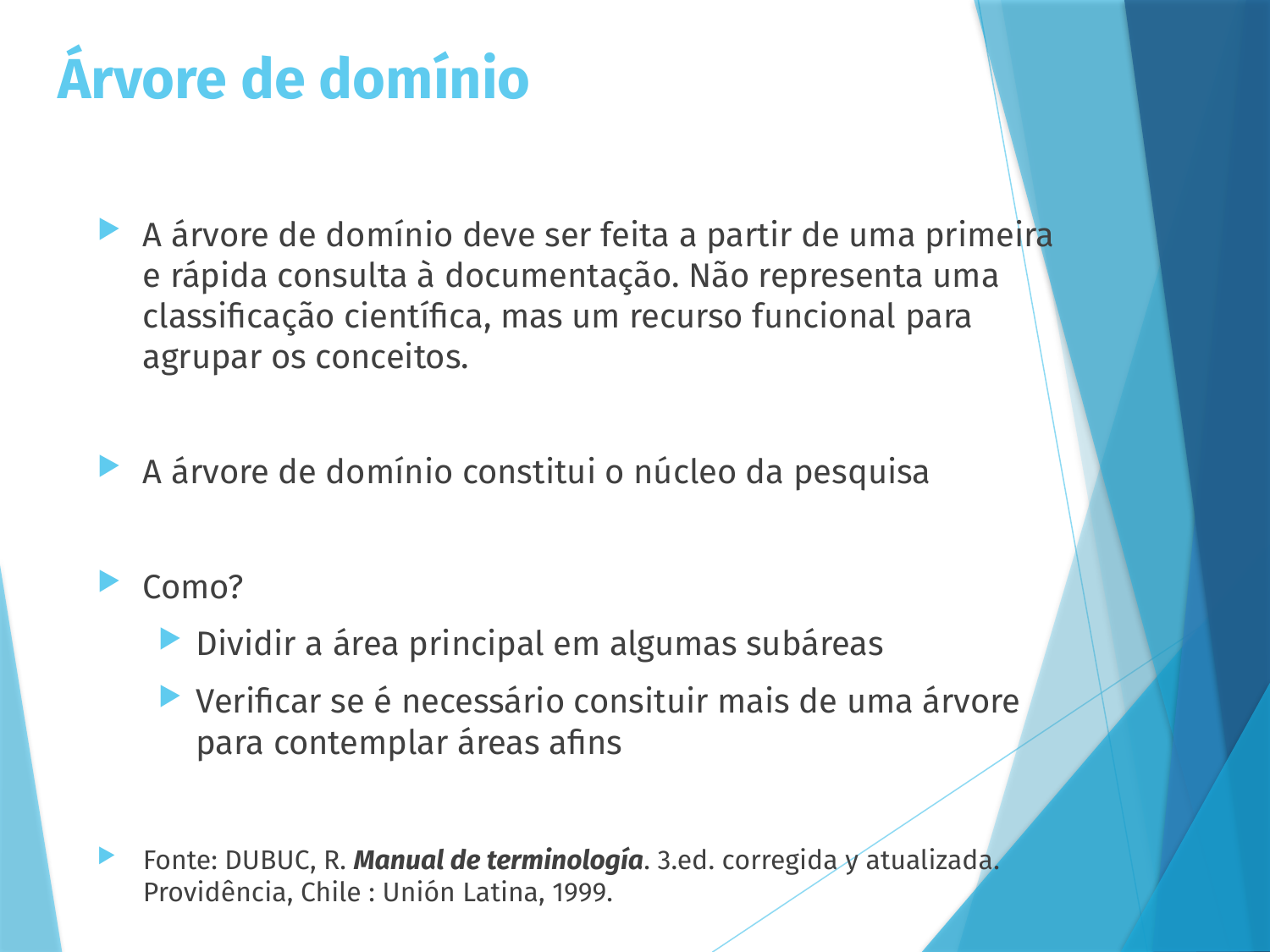

# Árvore de domínio
A árvore de domínio deve ser feita a partir de uma primeira e rápida consulta à documentação. Não representa uma classificação científica, mas um recurso funcional para agrupar os conceitos.

A árvore de domínio constitui o núcleo da pesquisa

Como?
Dividir a área principal em algumas subáreas
Verificar se é necessário consituir mais de uma árvore para contemplar áreas afins

Fonte: DUBUC, R. Manual de terminología. 3.ed. corregida y atualizada. Providência, Chile : Unión Latina, 1999.